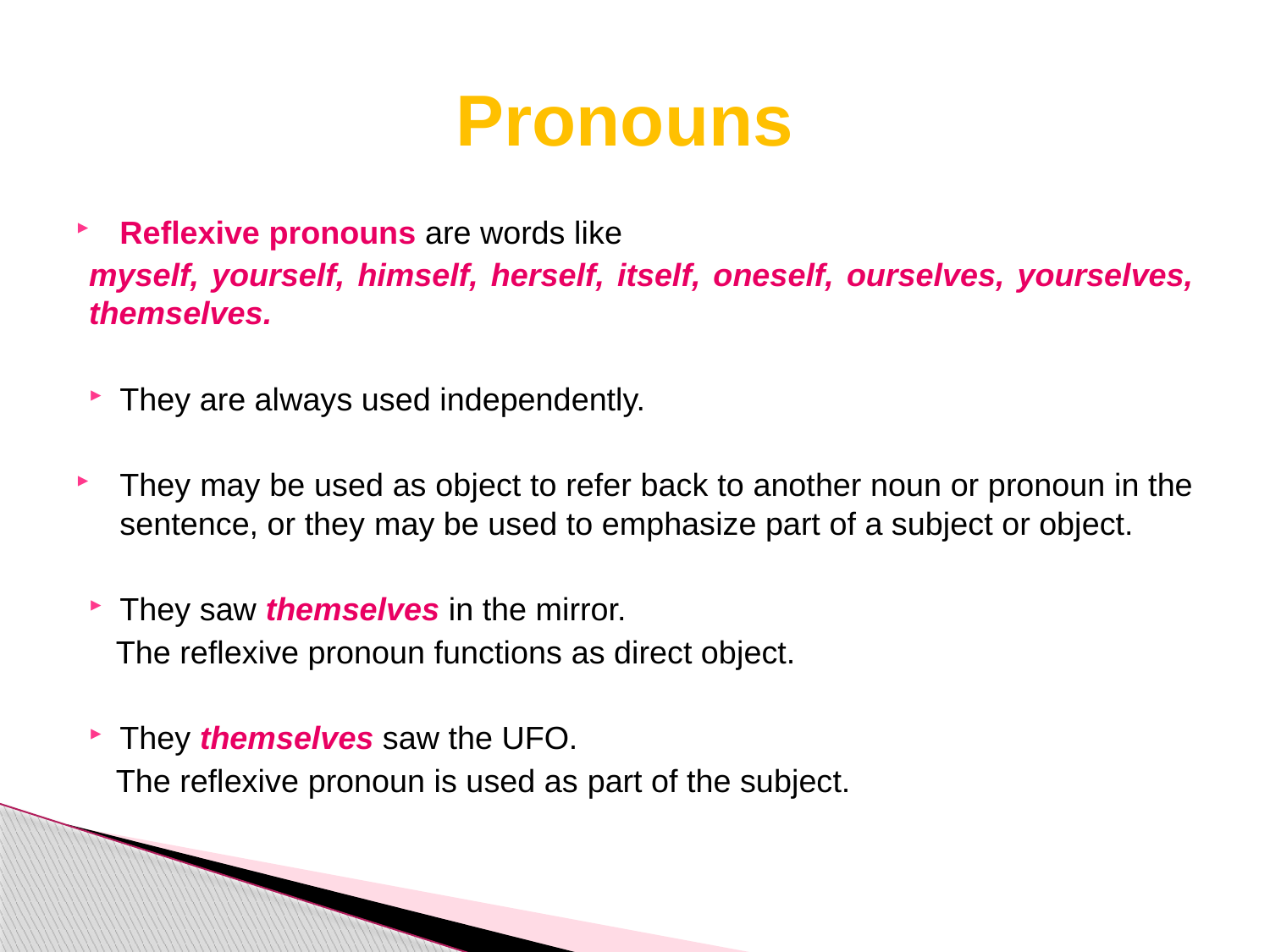

# Pronouns
Reflexive pronouns are words like
myself, yourself, himself, herself, itself, oneself, ourselves, yourselves, themselves.

They are always used independently.

They may be used as object to refer back to another noun or pronoun in the sentence, or they may be used to emphasize part of a subject or object.

They saw themselves in the mirror.
   The reflexive pronoun functions as direct object.

They themselves saw the UFO.
   The reflexive pronoun is used as part of the subject.